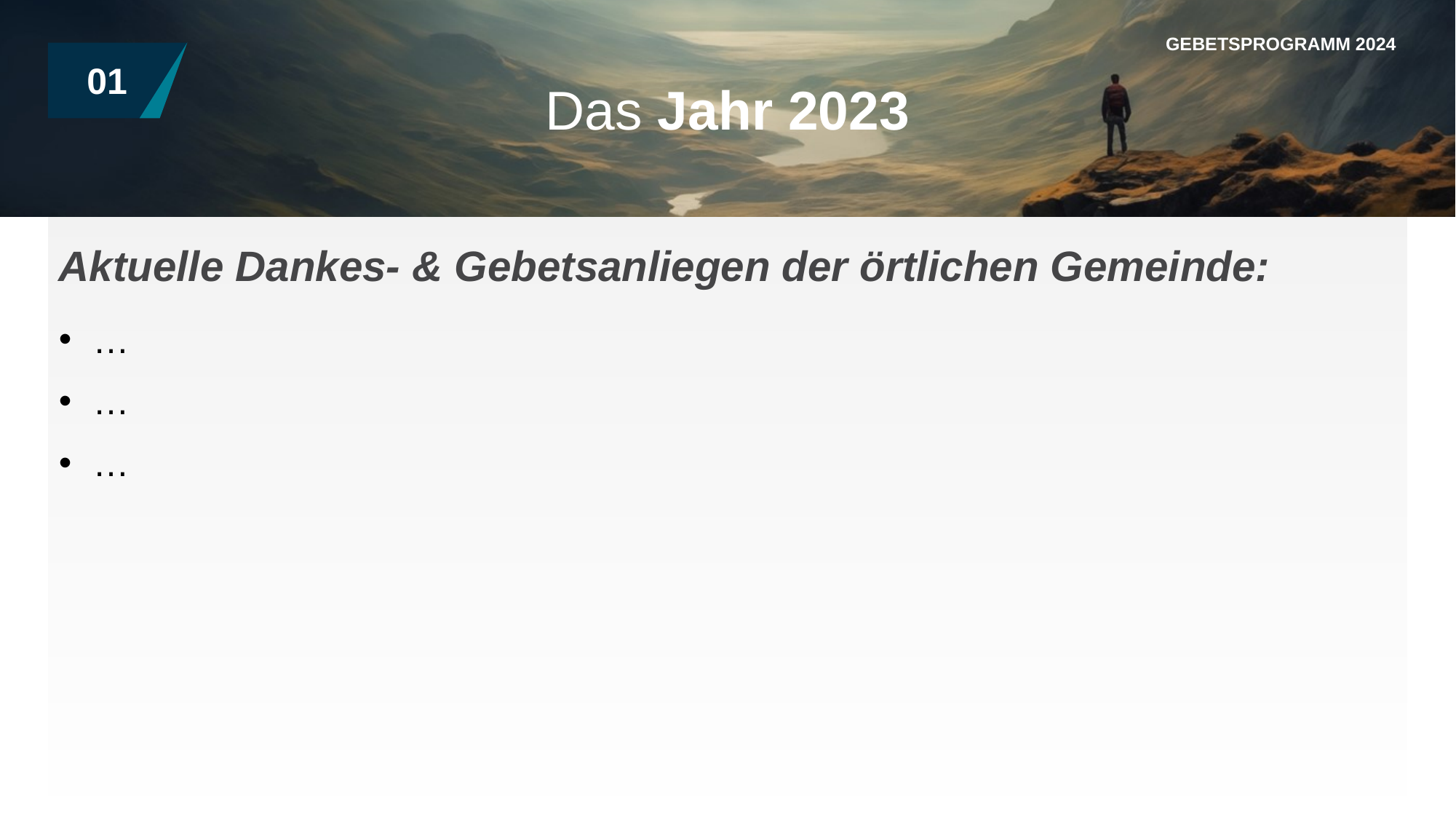

GEBETSPROGRAMM 2024

01
Das Jahr 2023

Aktuelle Dankes- & Gebetsanliegen der örtlichen Gemeinde:
…
…
…